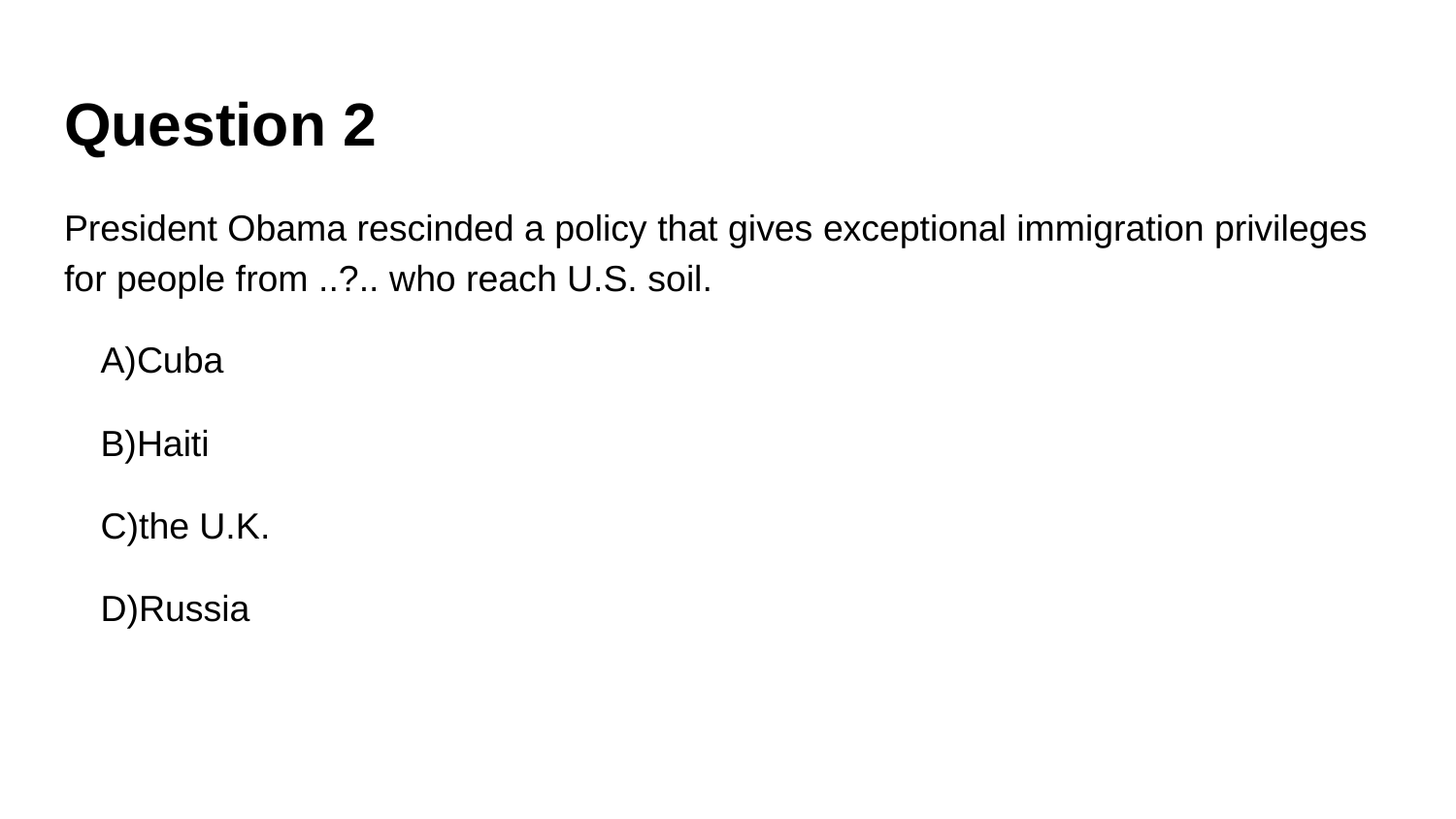

# Question 2
President Obama rescinded a policy that gives exceptional immigration privileges for people from ..?.. who reach U.S. soil.
Cuba
Haiti
the U.K.
Russia